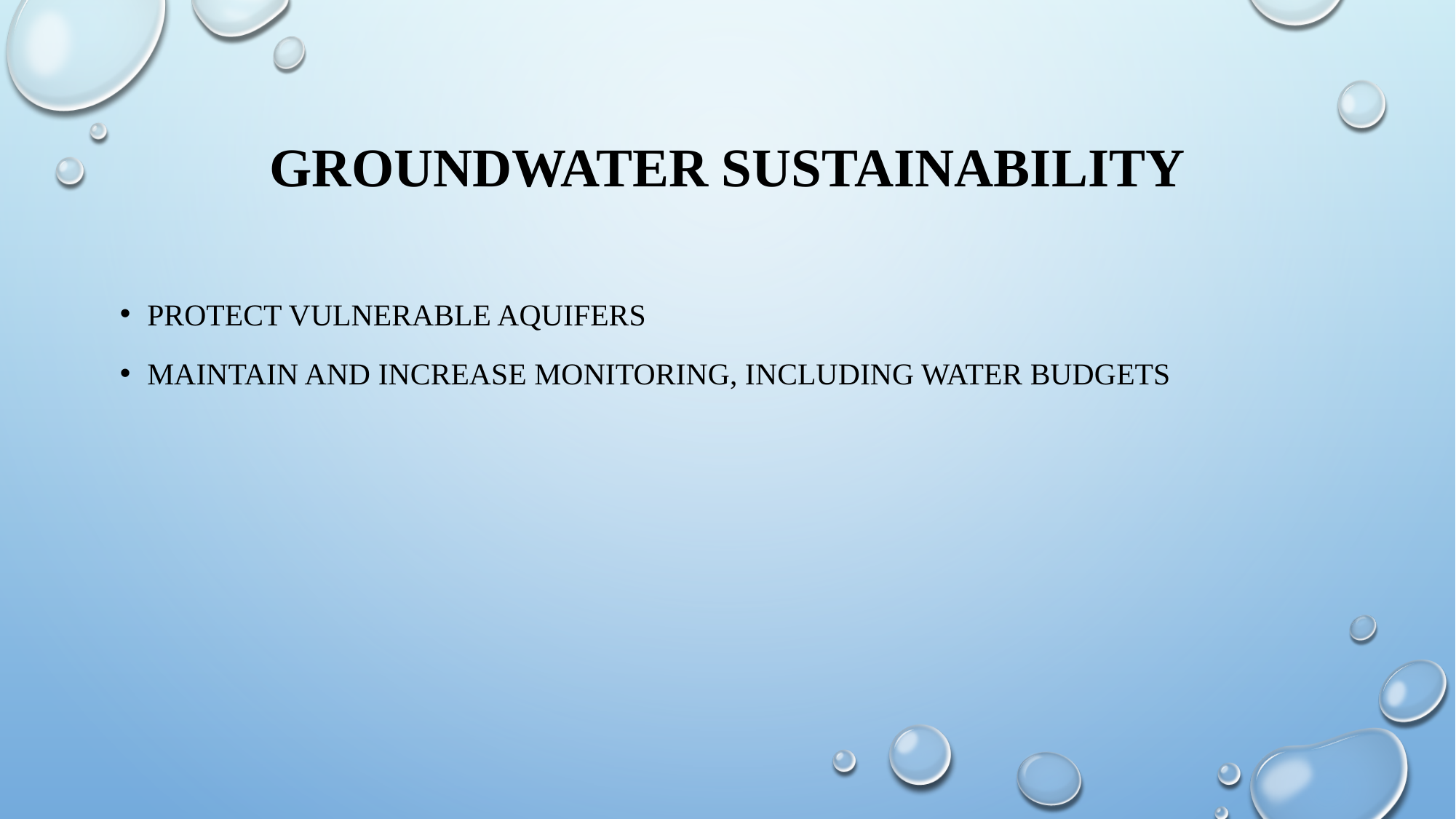

# Groundwater sustainability
Protect vulnerable aquifers
Maintain and increase monitoring, including water budgets